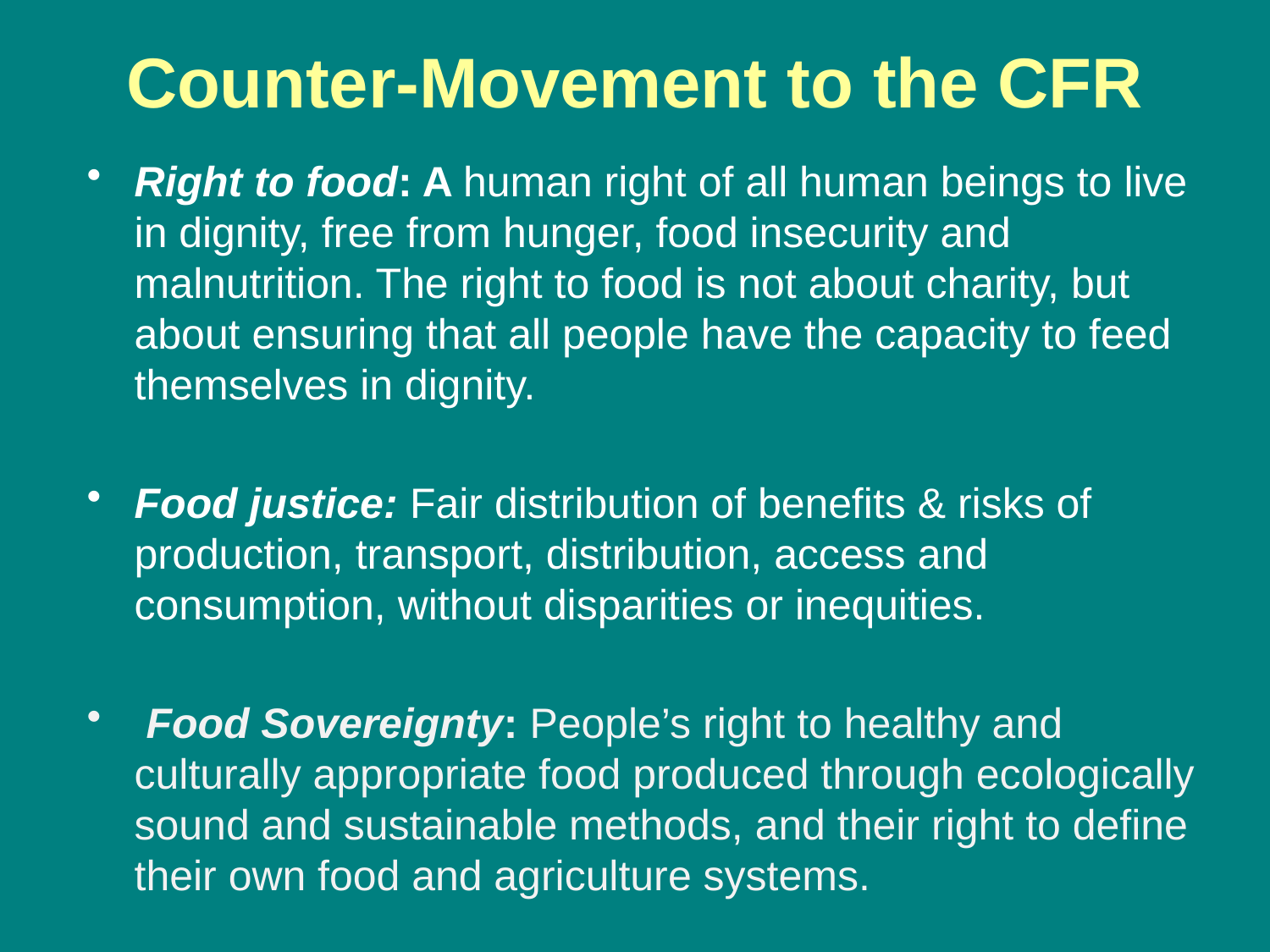

# Counter-Movement to the CFR
Right to food: A human right of all human beings to live in dignity, free from hunger, food insecurity and malnutrition. The right to food is not about charity, but about ensuring that all people have the capacity to feed themselves in dignity.

Food justice: Fair distribution of benefits & risks of production, transport, distribution, access and consumption, without disparities or inequities.

 Food Sovereignty: People’s right to healthy and culturally appropriate food produced through ecologically sound and sustainable methods, and their right to define their own food and agriculture systems.